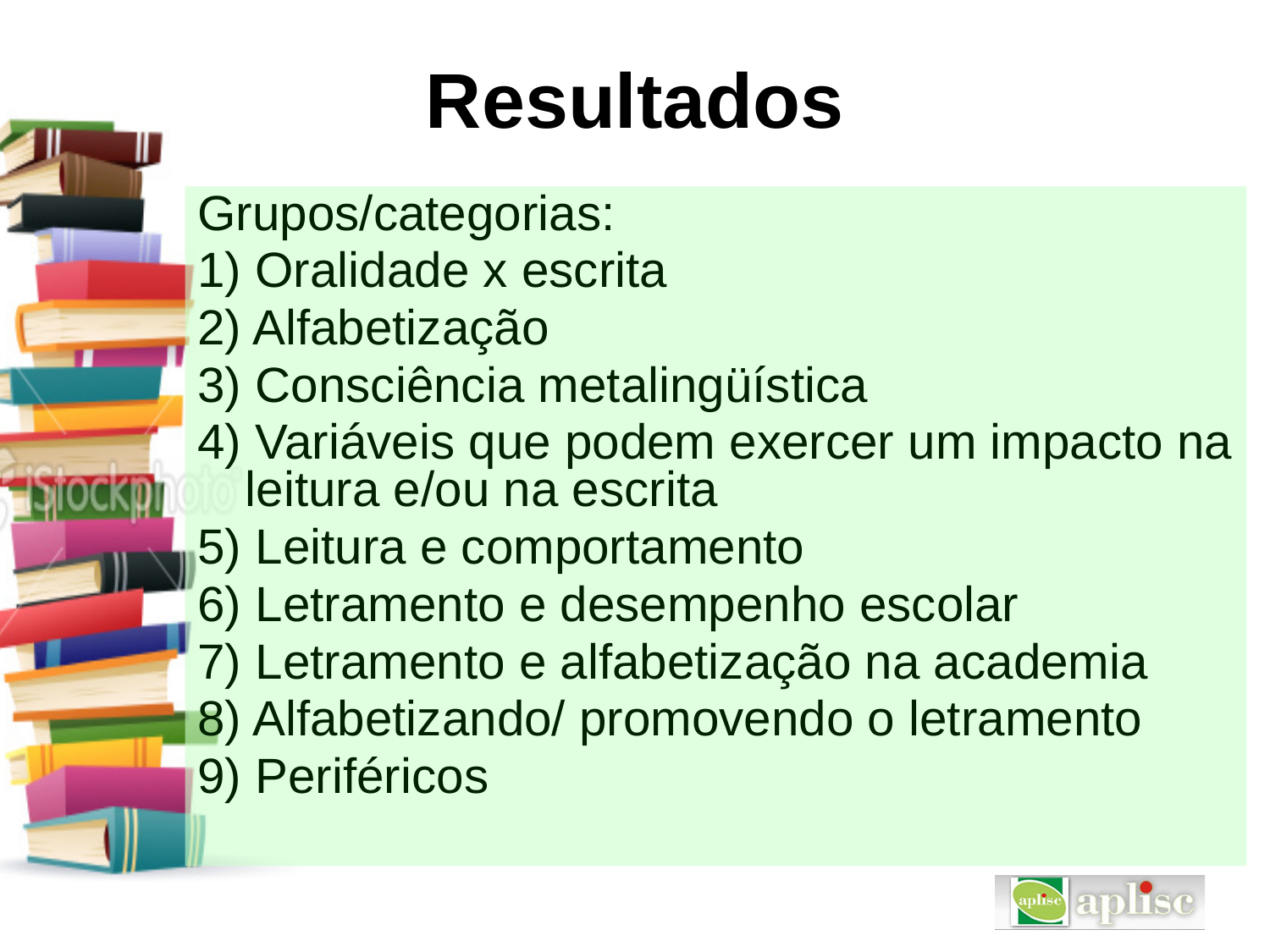

# Resultados
Grupos/categorias:
1) Oralidade x escrita
2) Alfabetização
3) Consciência metalingüística
4) Variáveis que podem exercer um impacto na leitura e/ou na escrita
5) Leitura e comportamento
6) Letramento e desempenho escolar
7) Letramento e alfabetização na academia
8) Alfabetizando/ promovendo o letramento
9) Periféricos